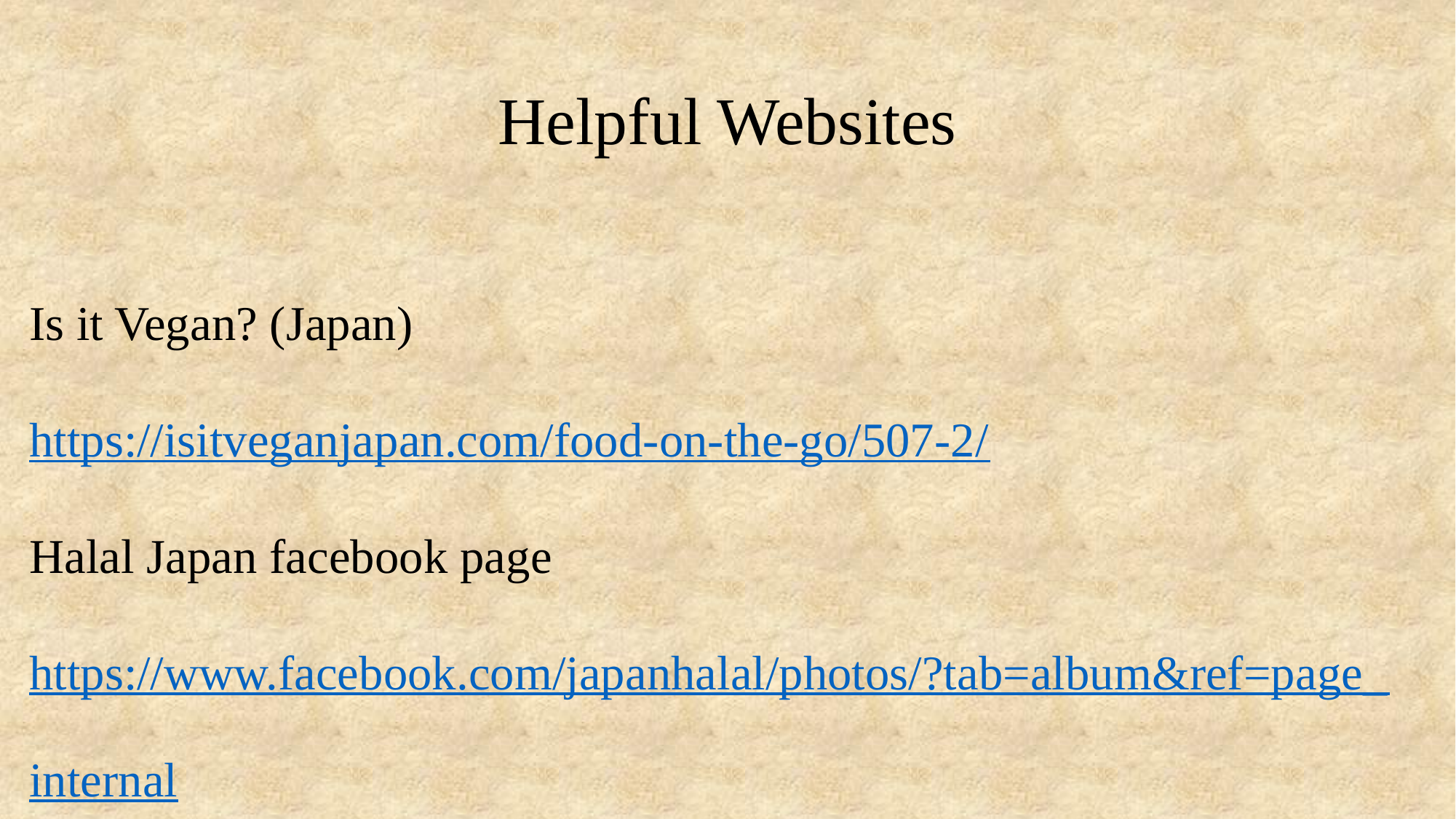

# Helpful Websites
Is it Vegan? (Japan)
https://isitveganjapan.com/food-on-the-go/507-2/
Halal Japan facebook page
https://www.facebook.com/japanhalal/photos/?tab=album&ref=page_internal